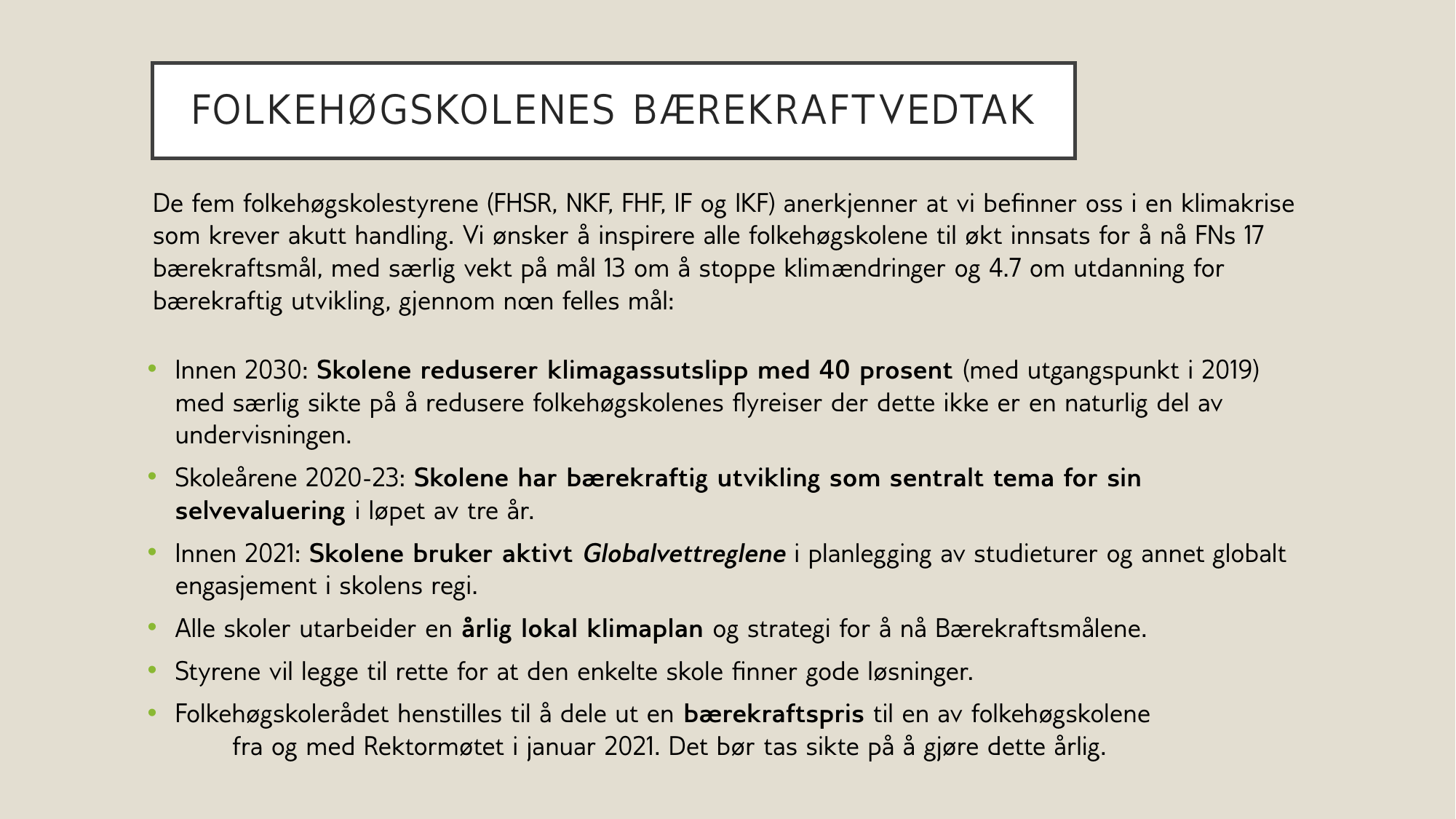

# Folkehøgskolenes Bærekraftvedtak
De fem folkehøgskolestyrene (FHSR, NKF, FHF, IF og IKF) anerkjenner at vi befinner oss i en klimakrise som krever akutt handling. Vi ønsker å inspirere alle folkehøgskolene til økt innsats for å nå FNs 17 bærekraftsmål, med særlig vekt på mål 13 om å stoppe klimaendringer og 4.7 om utdanning for bærekraftig utvikling, gjennom noen felles mål:

Innen 2030: Skolene reduserer klimagassutslipp med 40 prosent (med utgangspunkt i 2019) med særlig sikte på å redusere folkehøgskolenes flyreiser der dette ikke er en naturlig del av undervisningen.
Skoleårene 2020-23: Skolene har bærekraftig utvikling som sentralt tema for sin selvevaluering i løpet av tre år.
Innen 2021: Skolene bruker aktivt Globalvettreglene i planlegging av studieturer og annet globalt engasjement i skolens regi.
Alle skoler utarbeider en årlig lokal klimaplan og strategi for å nå Bærekraftsmålene.
Styrene vil legge til rette for at den enkelte skole finner gode løsninger.
Folkehøgskolerådet henstilles til å dele ut en bærekraftspris til en av folkehøgskolene                          fra og med Rektormøtet i januar 2021. Det bør tas sikte på å gjøre dette årlig.